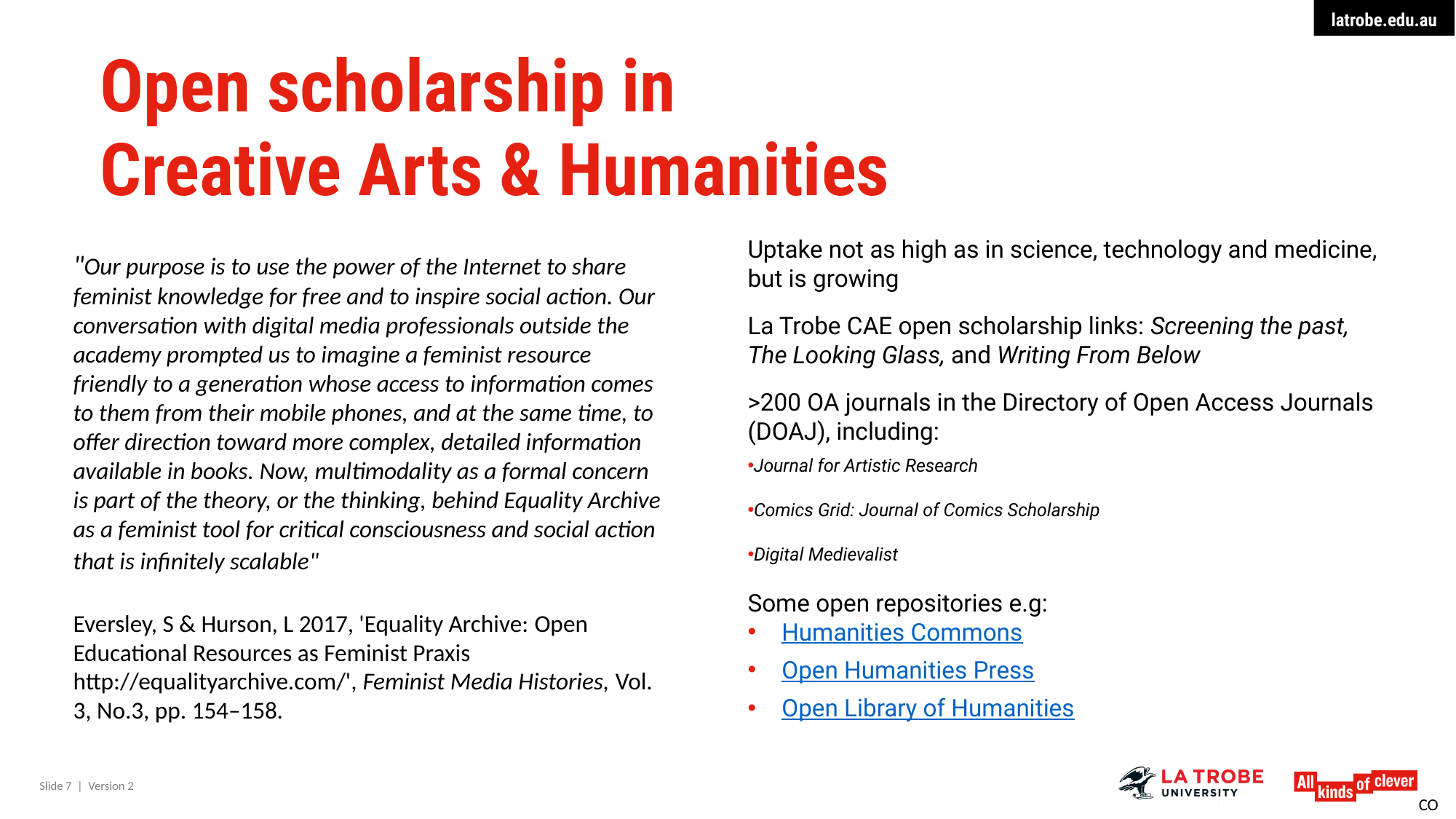

Open scholarship in
Creative Arts & Humanities
Uptake not as high as in science, technology and medicine, but is growing
La Trobe CAE open scholarship links: Screening the past,  The Looking Glass, and Writing From Below
>200 OA journals in the Directory of Open Access Journals (DOAJ), including:
Journal for Artistic Research
Comics Grid: Journal of Comics Scholarship
Digital Medievalist
Some open repositories e.g:
Humanities Commons
Open Humanities Press
Open Library of Humanities

"Our purpose is to use the power of the Internet to share feminist knowledge for free and to inspire social action. Our conversation with digital media professionals outside the academy prompted us to imagine a feminist resource friendly to a generation whose access to information comes to them from their mobile phones, and at the same time, to offer direction toward more complex, detailed information available in books. Now, multimodality as a formal concern is part of the theory, or the thinking, behind Equality Archive as a feminist tool for critical consciousness and social action that is infinitely scalable"

Eversley, S & Hurson, L 2017, 'Equality Archive: Open Educational Resources as Feminist Praxis http://equalityarchive.com/', Feminist Media Histories, Vol. 3, No.3, pp. 154–158.

CO